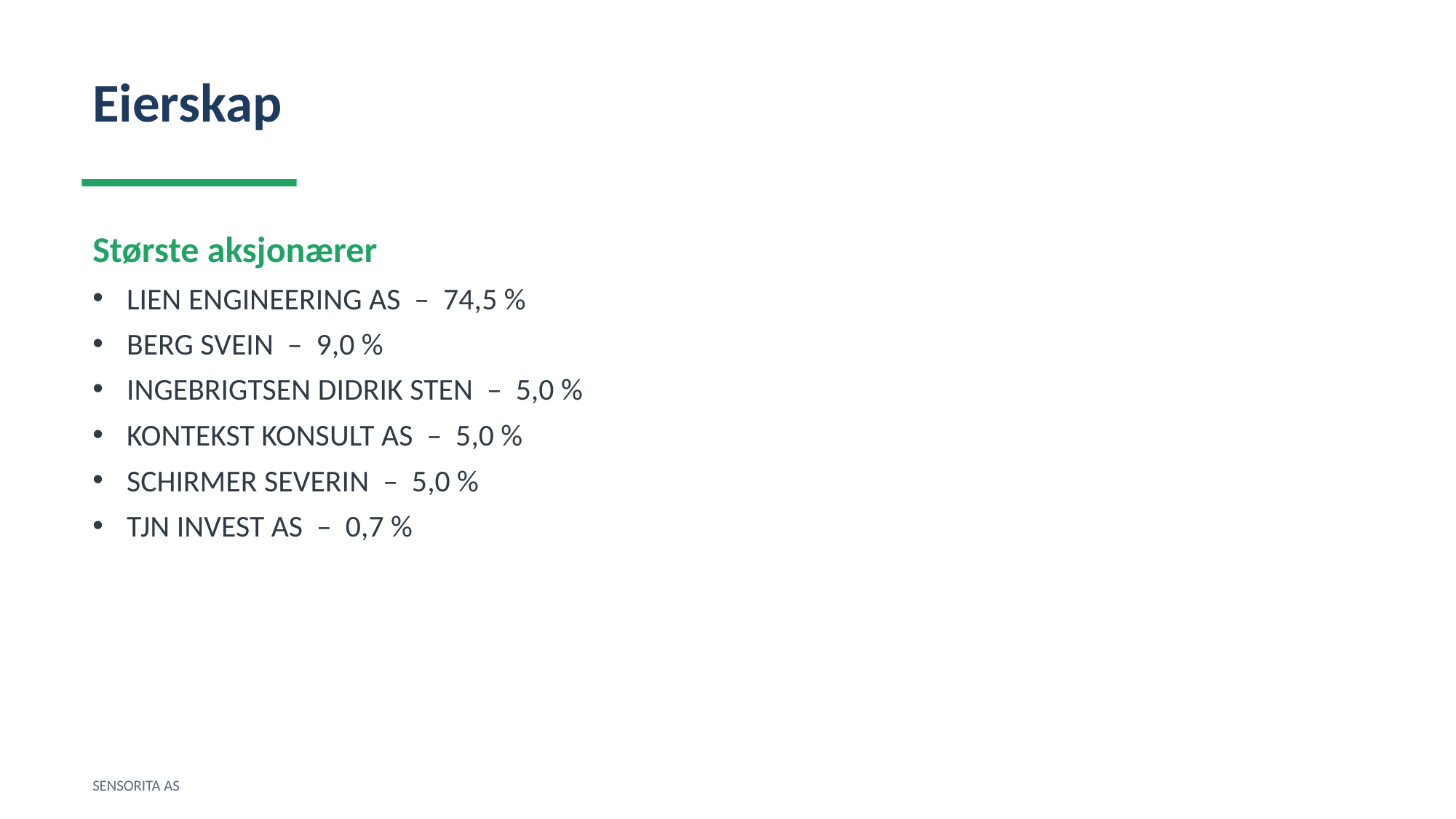

Eierskap

Største aksjonærer
LIEN ENGINEERING AS  –  74,5 %
BERG SVEIN  –  9,0 %
INGEBRIGTSEN DIDRIK STEN  –  5,0 %
KONTEKST KONSULT AS  –  5,0 %
SCHIRMER SEVERIN  –  5,0 %
TJN INVEST AS  –  0,7 %
SENSORITA AS